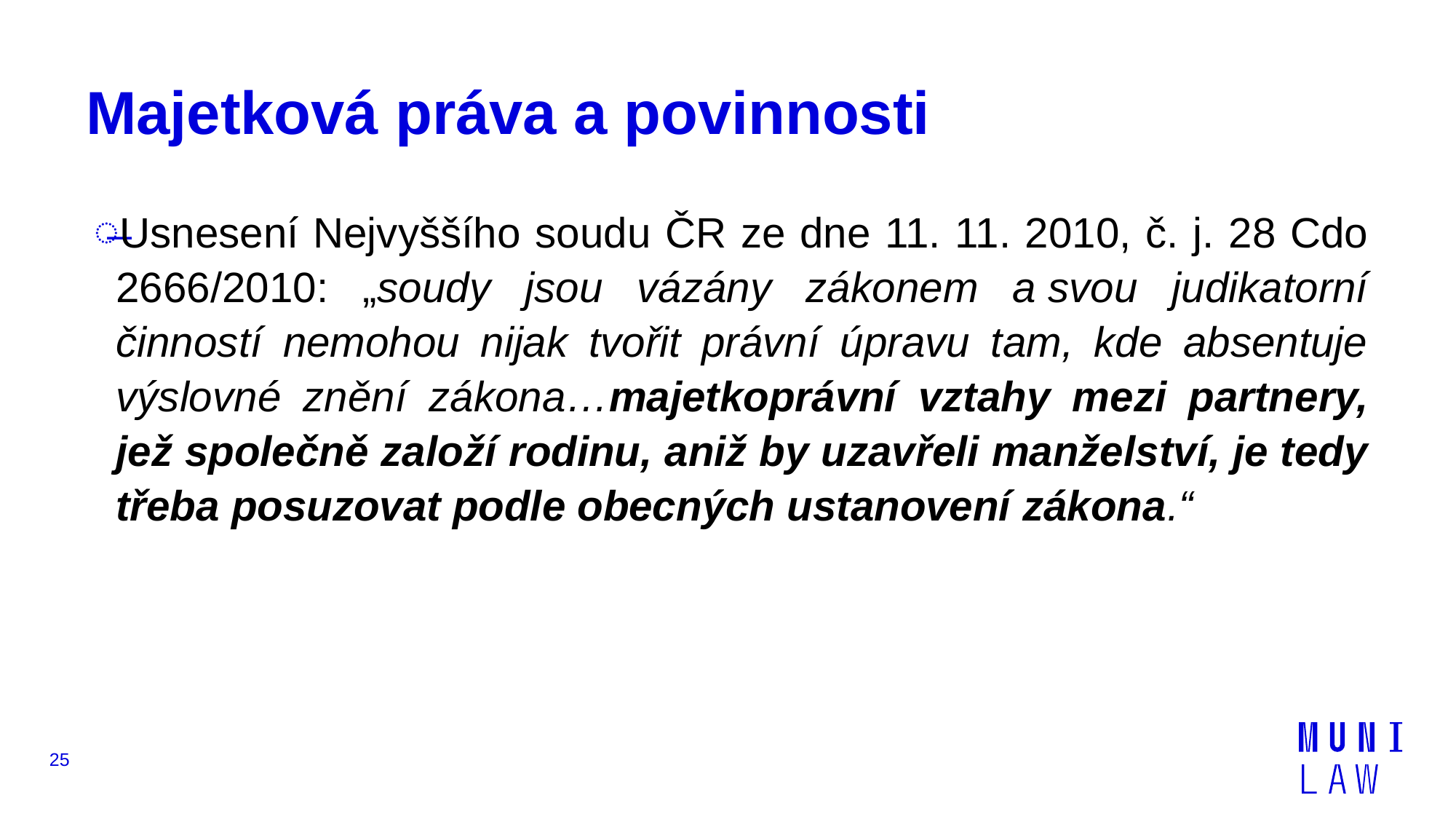

# Majetková práva a povinnosti
Usnesení Nejvyššího soudu ČR ze dne 11. 11. 2010, č. j. 28 Cdo 2666/2010: „soudy jsou vázány zákonem a svou judikatorní činností nemohou nijak tvořit právní úpravu tam, kde absentuje výslovné znění zákona…majetkoprávní vztahy mezi partnery, jež společně založí rodinu, aniž by uzavřeli manželství, je tedy třeba posuzovat podle obecných ustanovení zákona.“
25